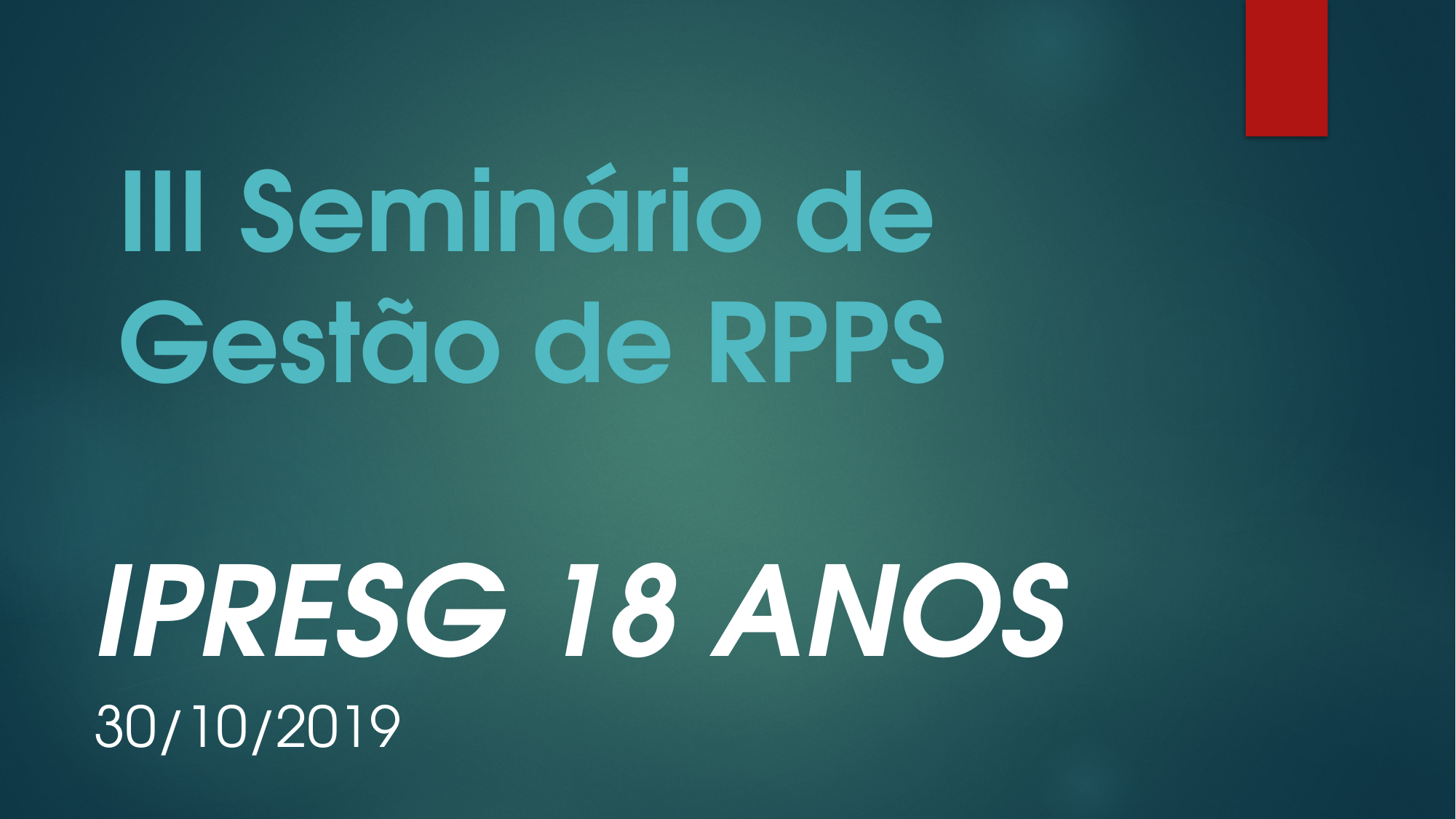

# III Seminário de Gestão de RPPS
Ipresg 18 anos
30/10/2019